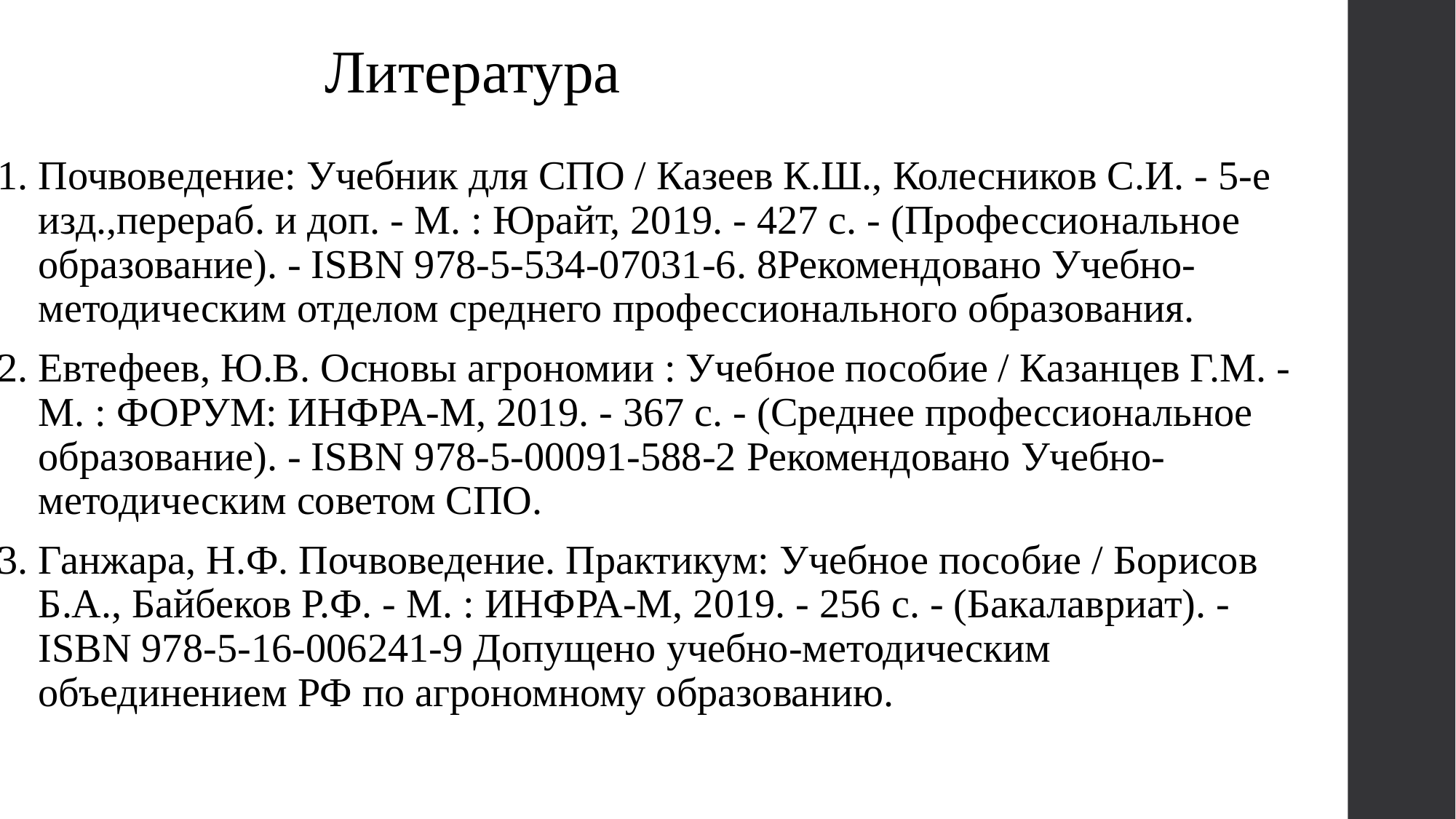

Литература
Почвоведение: Учебник для СПО / Казеев К.Ш., Колесников С.И. - 5-е изд.,перераб. и доп. - М. : Юрайт, 2019. - 427 с. - (Профессиональное образование). - ISBN 978-5-534-07031-6. 8Рекомендовано Учебно-методическим отделом среднего профессионального образования.
Евтефеев, Ю.В. Основы агрономии : Учебное пособие / Казанцев Г.М. - М. : ФОРУМ: ИНФРА-М, 2019. - 367 с. - (Среднее профессиональное образование). - ISBN 978-5-00091-588-2 Рекомендовано Учебно-методическим советом СПО.
Ганжара, Н.Ф. Почвоведение. Практикум: Учебное пособие / Борисов Б.А., Байбеков Р.Ф. - М. : ИНФРА-М, 2019. - 256 с. - (Бакалавриат). - ISBN 978-5-16-006241-9 Допущено учебно-методическим объединением РФ по агрономному образованию.